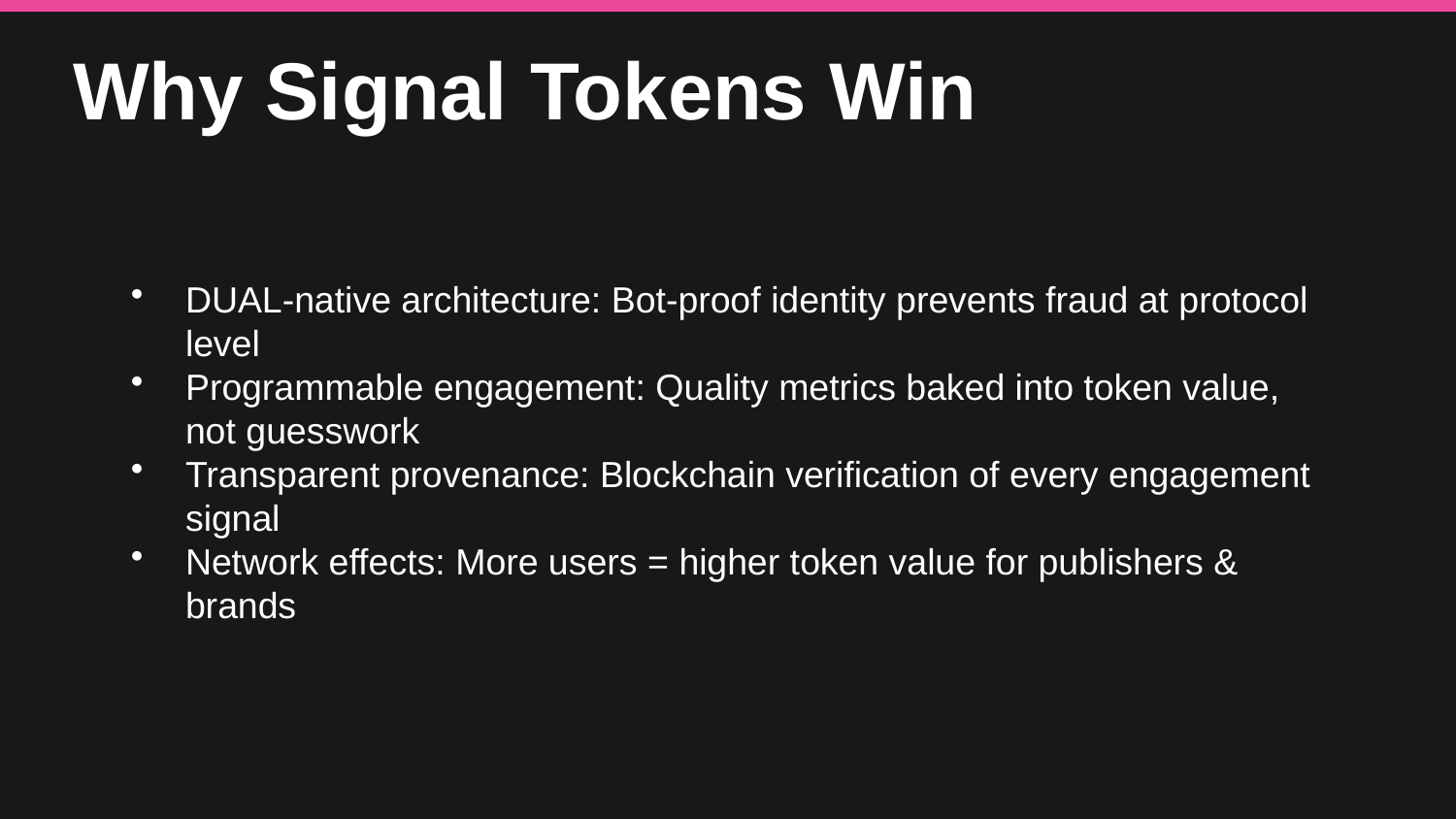

Why Signal Tokens Win
DUAL-native architecture: Bot-proof identity prevents fraud at protocol level
Programmable engagement: Quality metrics baked into token value, not guesswork
Transparent provenance: Blockchain verification of every engagement signal
Network effects: More users = higher token value for publishers & brands